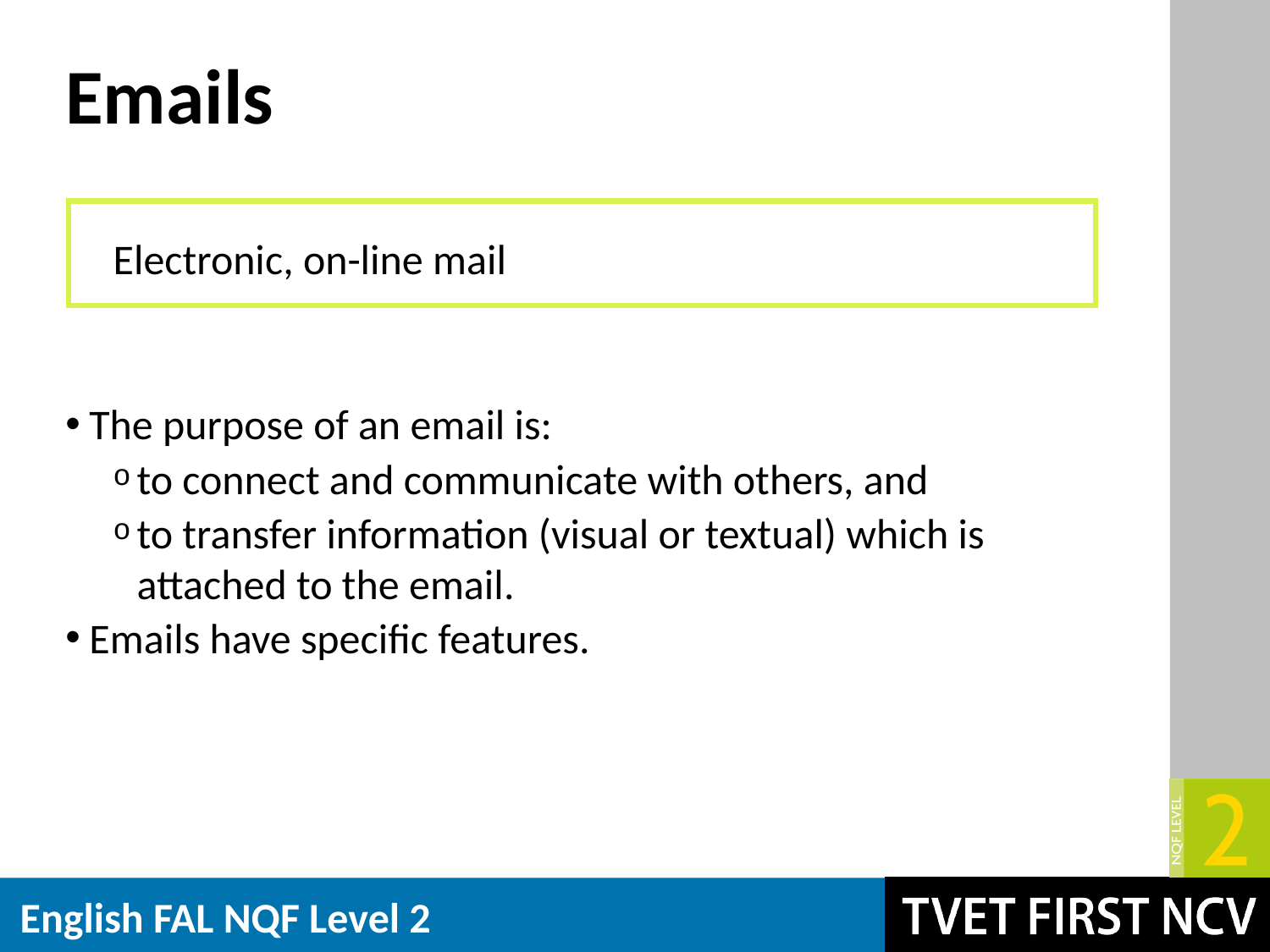

# Emails

Electronic, on-line mail
The purpose of an email is:
to connect and communicate with others, and
to transfer information (visual or textual) which is attached to the email.
Emails have specific features.